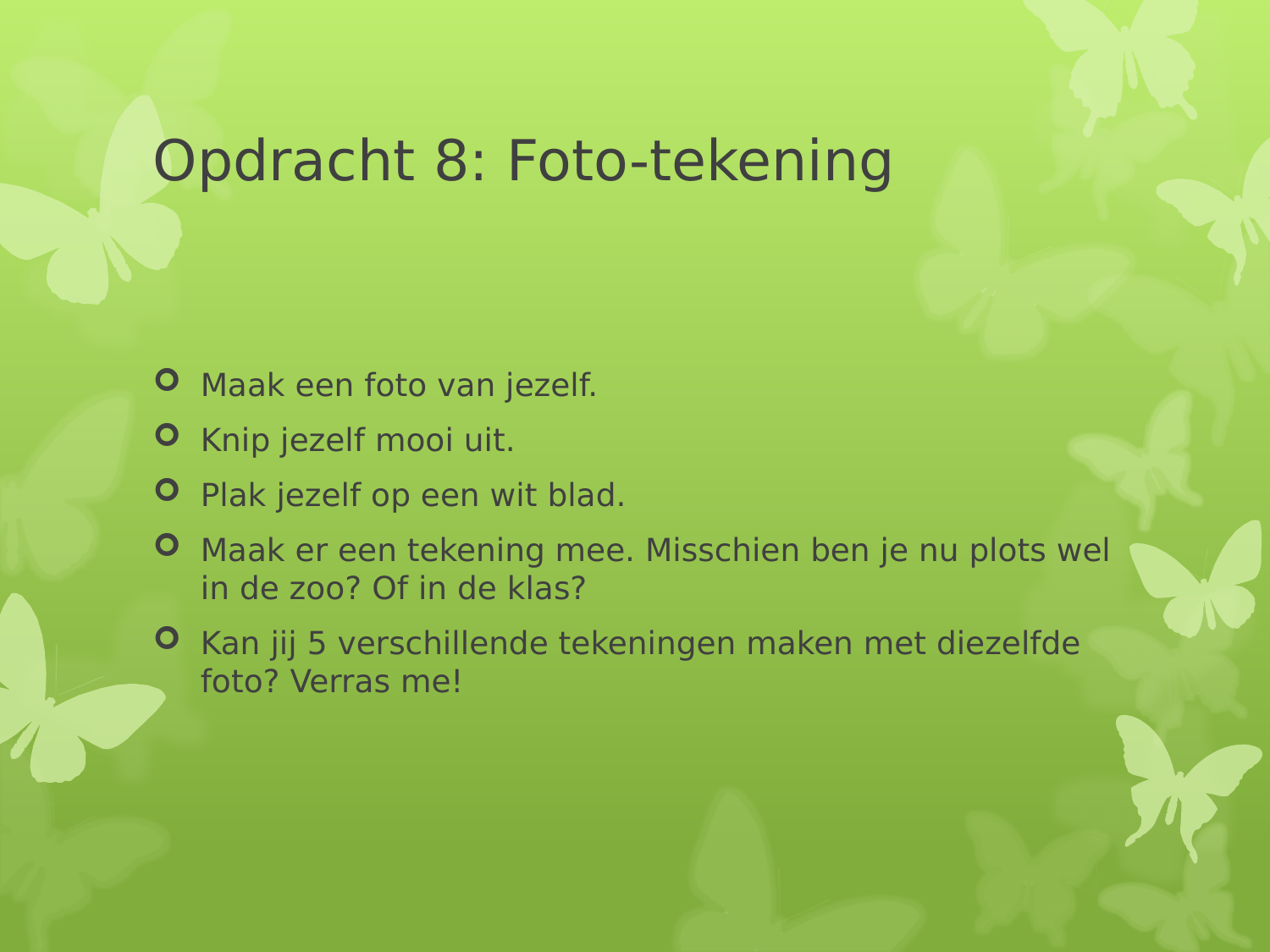

# Opdracht 8: Foto-tekening
Maak een foto van jezelf.
Knip jezelf mooi uit.
Plak jezelf op een wit blad.
Maak er een tekening mee. Misschien ben je nu plots wel in de zoo? Of in de klas?
Kan jij 5 verschillende tekeningen maken met diezelfde foto? Verras me!